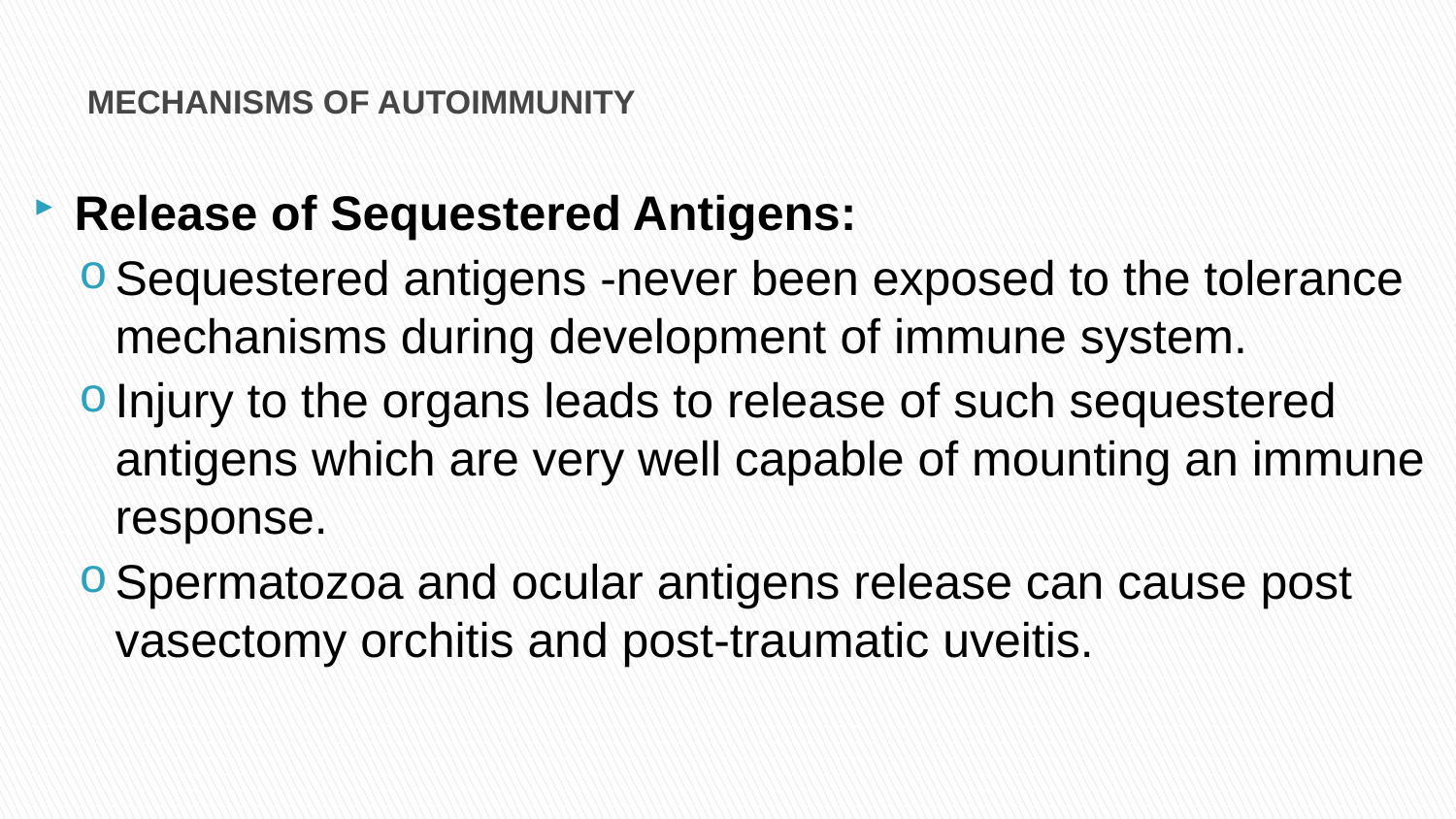

# MECHANISMS OF AUTOIMMUNITY
Release of Sequestered Antigens:
Sequestered antigens -never been exposed to the tolerance mechanisms during development of immune system.
Injury to the organs leads to release of such sequestered antigens which are very well capable of mounting an immune response.
Spermatozoa and ocular antigens release can cause post vasectomy orchitis and post-traumatic uveitis.